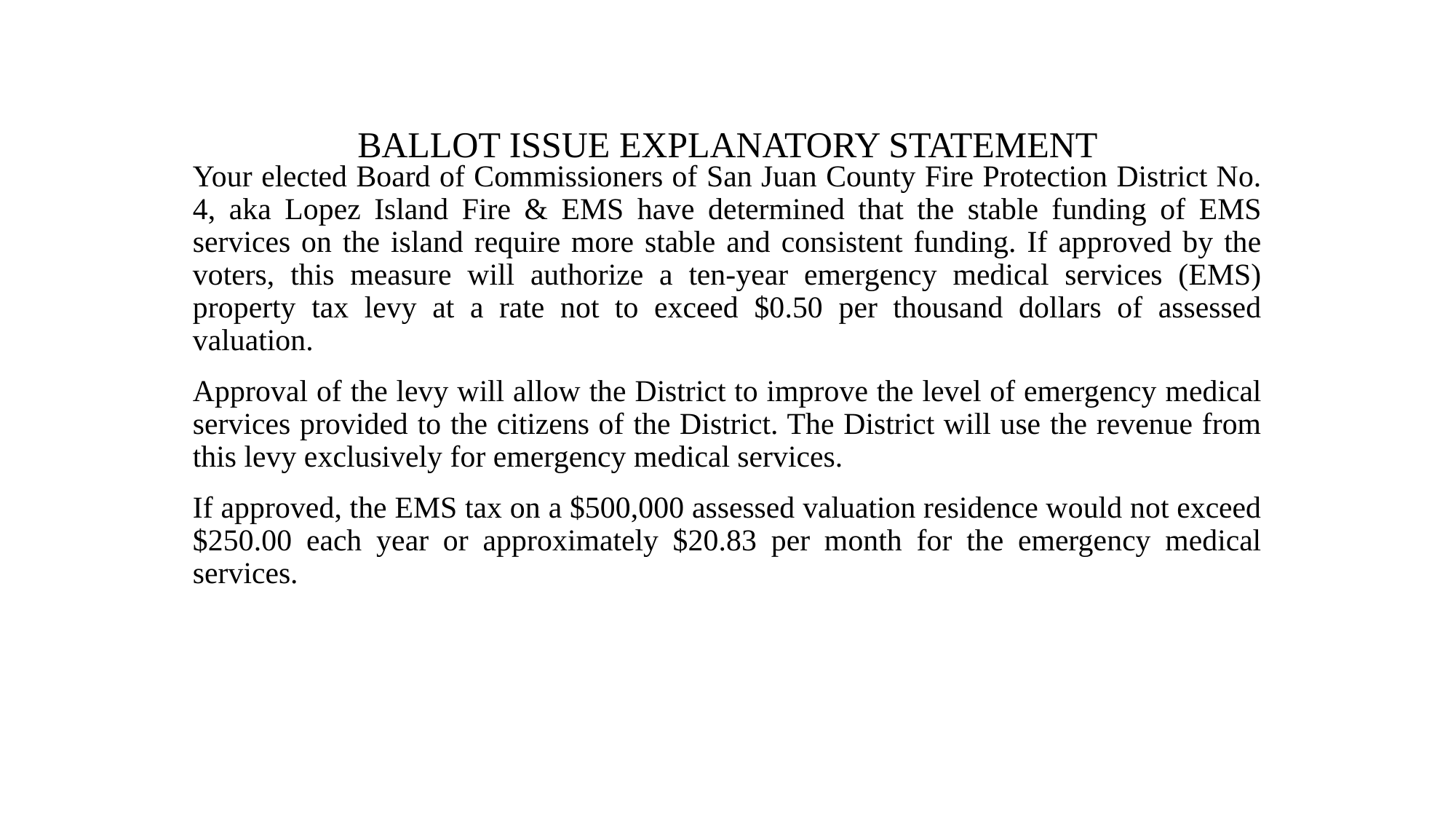

# BALLOT ISSUE EXPLANATORY STATEMENT
Your elected Board of Commissioners of San Juan County Fire Protection District No. 4, aka Lopez Island Fire & EMS have determined that the stable funding of EMS services on the island require more stable and consistent funding. If approved by the voters, this measure will authorize a ten-year emergency medical services (EMS) property tax levy at a rate not to exceed $0.50 per thousand dollars of assessed valuation.
Approval of the levy will allow the District to improve the level of emergency medical services provided to the citizens of the District. The District will use the revenue from this levy exclusively for emergency medical services.
If approved, the EMS tax on a $500,000 assessed valuation residence would not exceed $250.00 each year or approximately $20.83 per month for the emergency medical services.